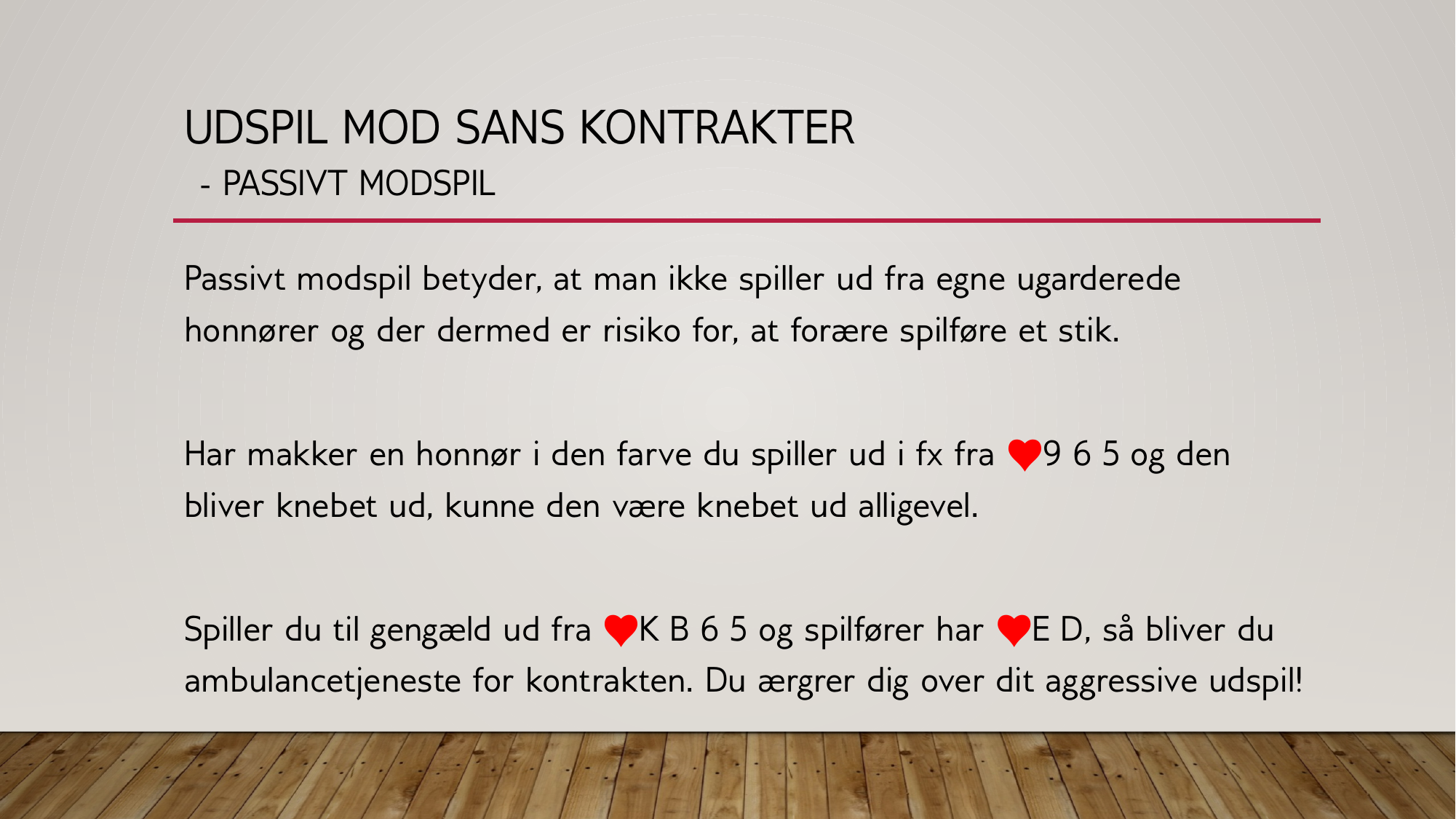

# Udspil mod sans kontrakter - passivt modspil
Passivt modspil betyder, at man ikke spiller ud fra egne ugarderede honnører og der dermed er risiko for, at forære spilføre et stik.

Har makker en honnør i den farve du spiller ud i fx fra ♥︎9 6 5 og den bliver knebet ud, kunne den være knebet ud alligevel.

Spiller du til gengæld ud fra ♥︎K B 6 5 og spilfører har ♥︎E D, så bliver du ambulancetjeneste for kontrakten. Du ærgrer dig over dit aggressive udspil!